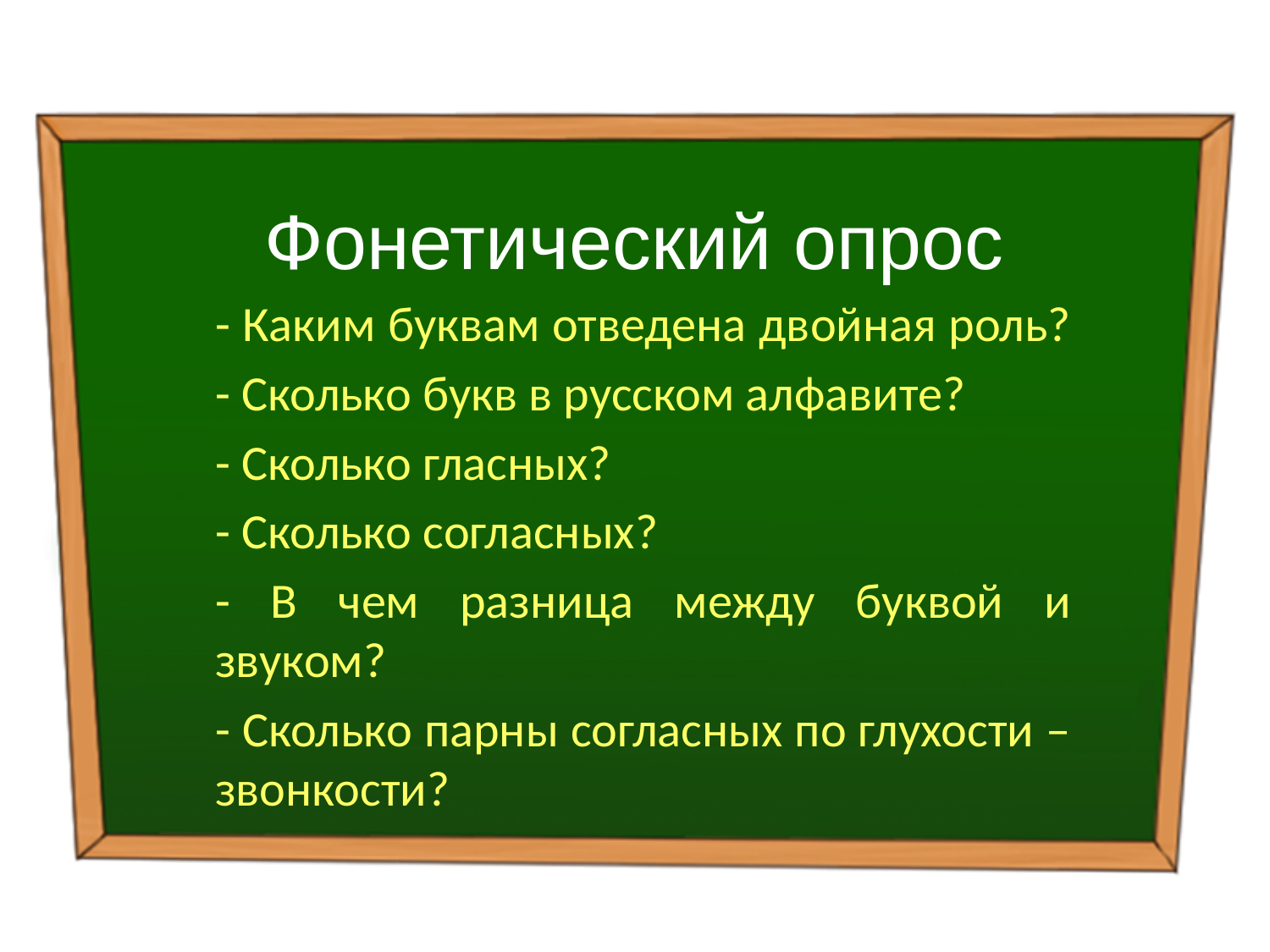

# Фонетический опрос
- Каким буквам отведена двойная роль?
- Сколько букв в русском алфавите?
- Сколько гласных?
- Сколько согласных?
- В чем разница между буквой и звуком?
- Сколько парны согласных по глухости – звонкости?